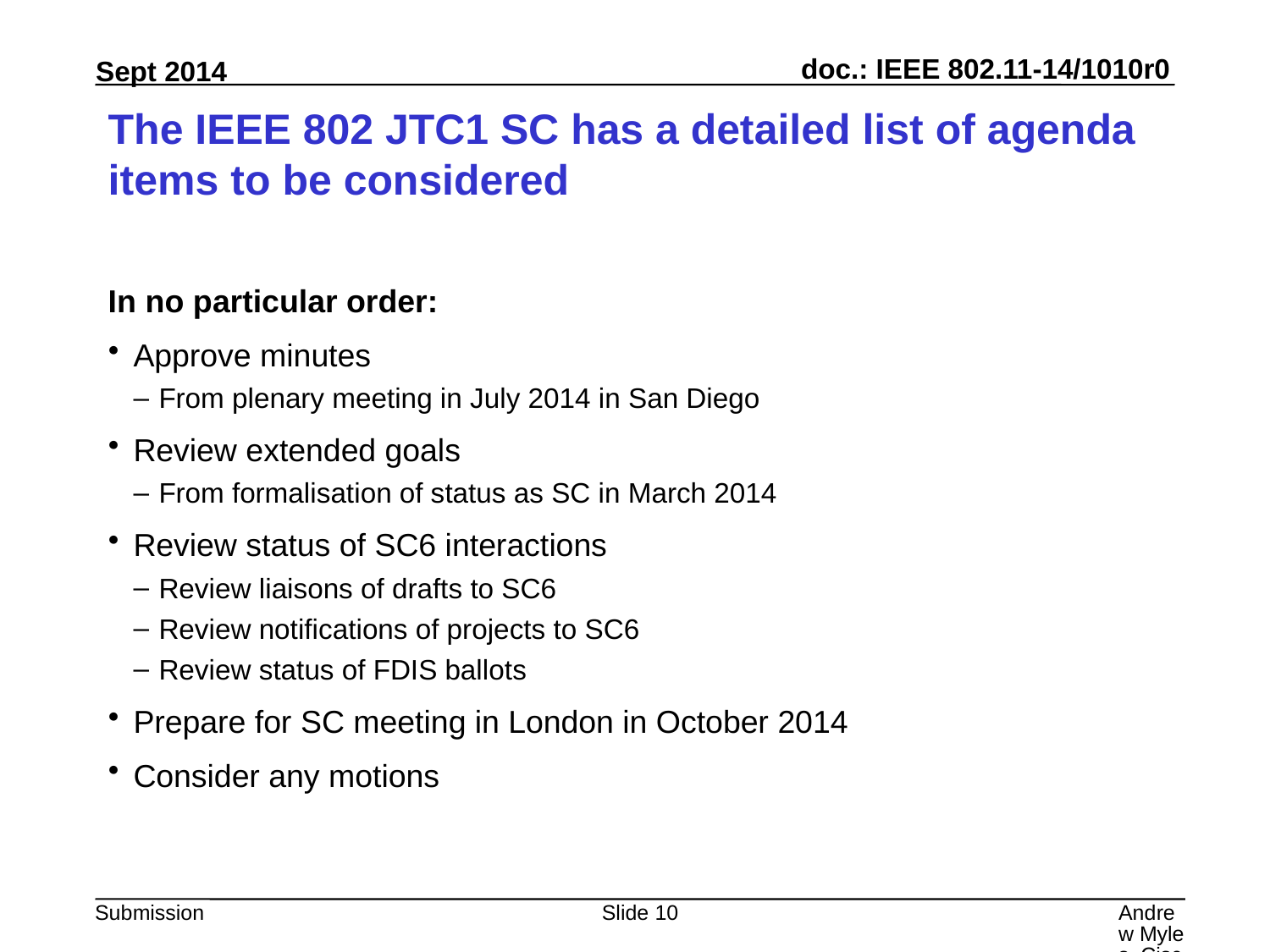

# The IEEE 802 JTC1 SC has a detailed list of agenda items to be considered
In no particular order:
Approve minutes
From plenary meeting in July 2014 in San Diego
Review extended goals
From formalisation of status as SC in March 2014
Review status of SC6 interactions
Review liaisons of drafts to SC6
Review notifications of projects to SC6
Review status of FDIS ballots
Prepare for SC meeting in London in October 2014
Consider any motions

Slide 10
Andrew Myles, Cisco